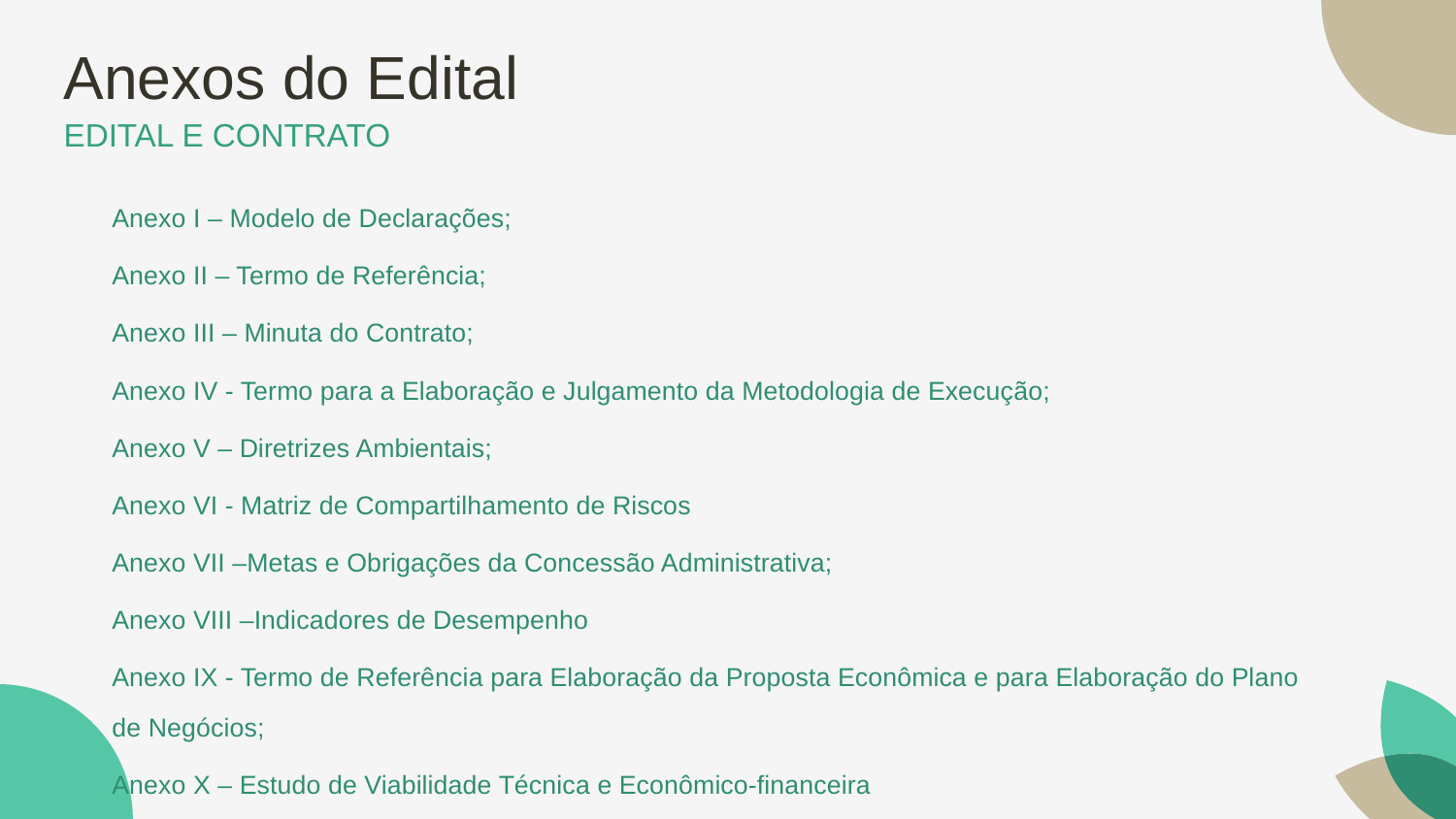

# Anexos do Edital
EDITAL E CONTRATO
Anexo I – Modelo de Declarações;
Anexo II – Termo de Referência;
Anexo III – Minuta do Contrato;
Anexo IV - Termo para a Elaboração e Julgamento da Metodologia de Execução;
Anexo V – Diretrizes Ambientais;
Anexo VI - Matriz de Compartilhamento de Riscos
Anexo VII –Metas e Obrigações da Concessão Administrativa;
Anexo VIII –Indicadores de Desempenho
Anexo IX - Termo de Referência para Elaboração da Proposta Econômica e para Elaboração do Plano de Negócios;
Anexo X – Estudo de Viabilidade Técnica e Econômico-financeira